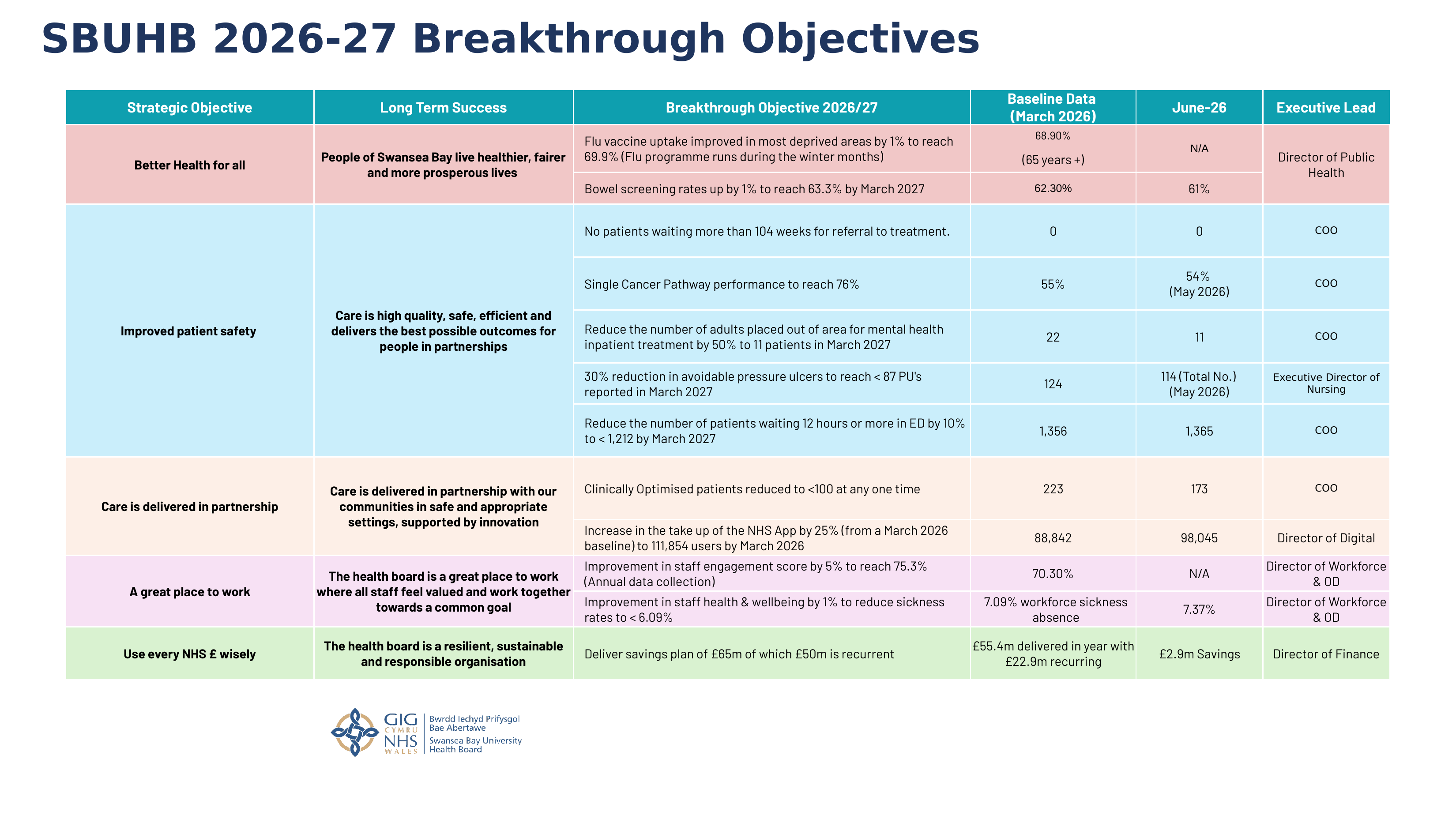

SBUHB 2026-27 Breakthrough Objectives
| Strategic Objective | Long Term Success | Breakthrough Objective 2026/27 | Baseline Data (March 2026) | June-26 | Executive Lead |
| --- | --- | --- | --- | --- | --- |
| Better Health for all | People of Swansea Bay live healthier, fairer and more prosperous lives | Flu vaccine uptake improved in most deprived areas by 1% to reach 69.9% (Flu programme runs during the winter months) | 68.90% | N/A | Director of Public Health |
|  |  |  | (65 years +) |  |  |
|  |  | Bowel screening rates up by 1% to reach 63.3% by March 2027 | 62.30% | 61% |  |
| Improved patient safety | Care is high quality, safe, efficient and delivers the best possible outcomes for people in partnerships | No patients waiting more than 104 weeks for referral to treatment. | 0 | 0 | COO |
|  |  | Single Cancer Pathway performance to reach 76% | 55% | 54% (May 2026) | COO |
|  |  | Reduce the number of adults placed out of area for mental health inpatient treatment by 50% to 11 patients in March 2027 | 22 | 11 | COO |
|  |  | 30% reduction in avoidable pressure ulcers to reach < 87 PU's reported in March 2027 | 124 | 114 (Total No.) (May 2026) | Executive Director of Nursing |
|  |  | Reduce the number of patients waiting 12 hours or more in ED by 10% to < 1,212 by March 2027 | 1,356 | 1,365 | COO |
| Care is delivered in partnership | Care is delivered in partnership with our communities in safe and appropriate settings, supported by innovation | Clinically Optimised patients reduced to <100 at any one time | 223 | 173 | COO |
|  |  | Increase in the take up of the NHS App by 25% (from a March 2026 baseline) to 111,854 users by March 2026 | 88,842 | 98,045 | Director of Digital |
| A great place to work | The health board is a great place to work where all staff feel valued and work together towards a common goal | Improvement in staff engagement score by 5% to reach 75.3% (Annual data collection) | 70.30% | N/A | Director of Workforce & OD |
|  |  | Improvement in staff health & wellbeing by 1% to reduce sickness rates to < 6.09% | 7.09% workforce sickness absence | 7.37% | Director of Workforce & OD |
| Use every NHS £ wisely | The health board is a resilient, sustainable and responsible organisation | Deliver savings plan of £65m of which £50m is recurrent | £55.4m delivered in year with £22.9m recurring | £2.9m Savings | Director of Finance |